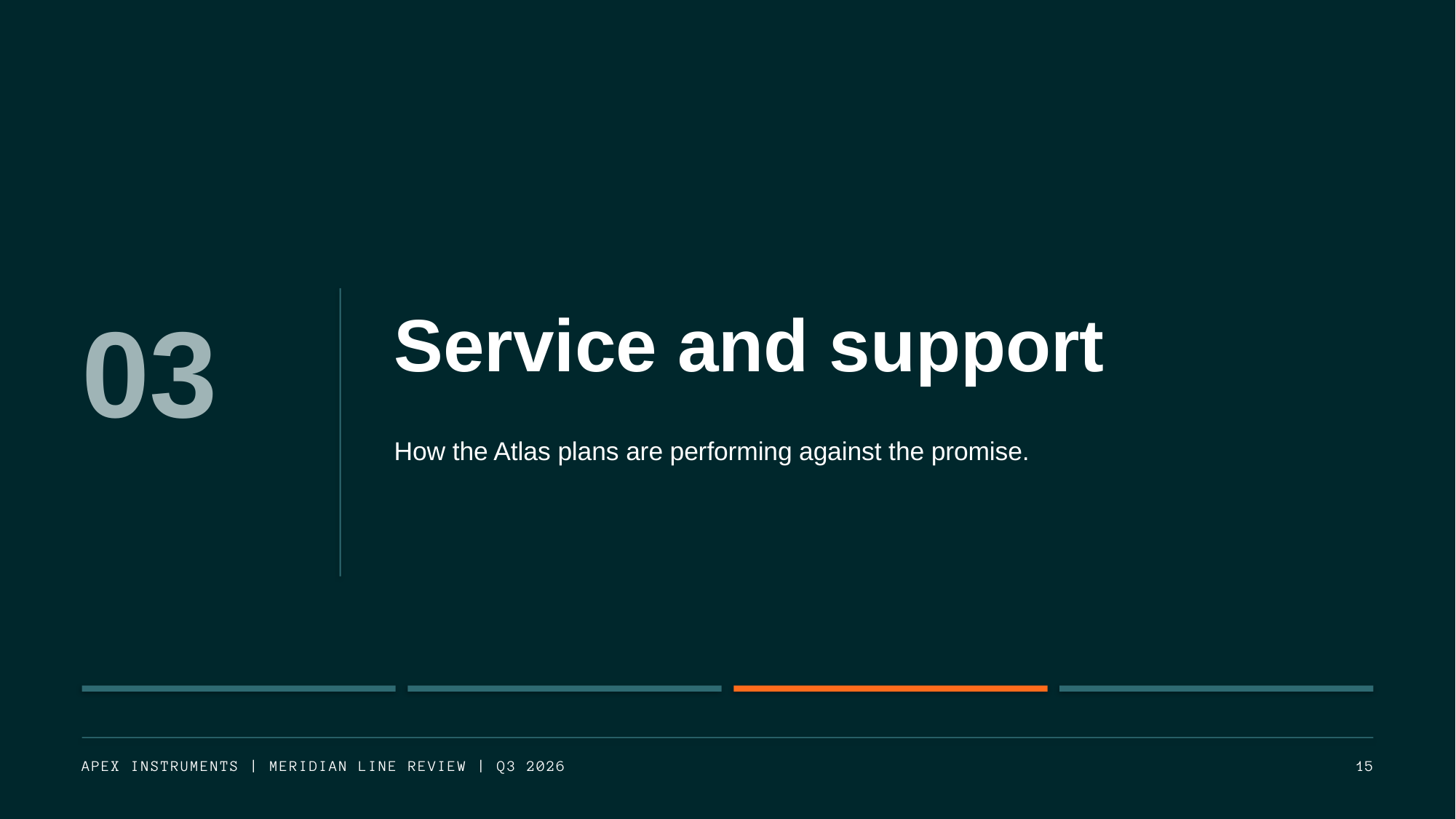

03
Service and support
How the Atlas plans are performing against the promise.

APEX INSTRUMENTS | MERIDIAN LINE REVIEW | Q3 2026
15